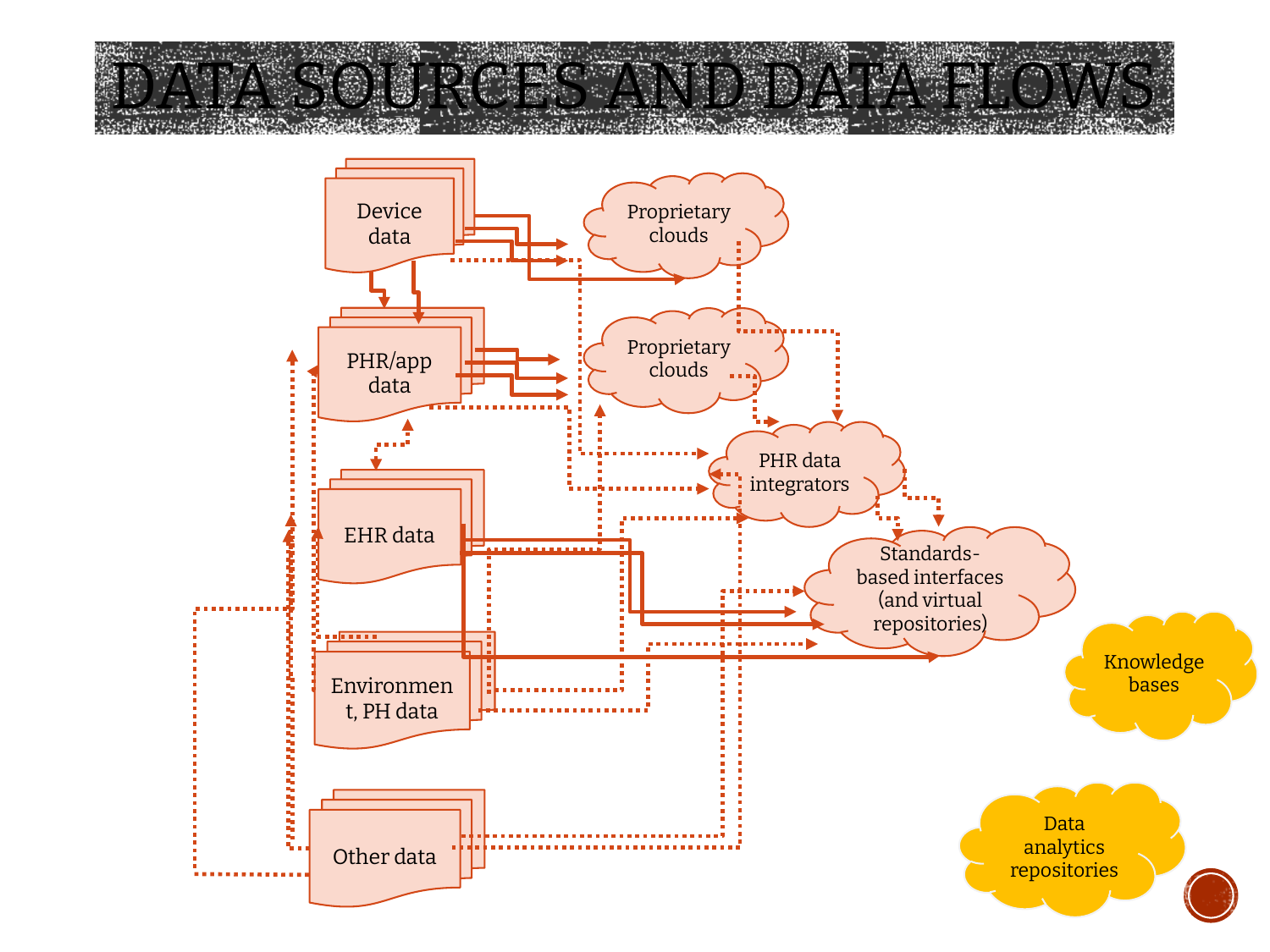

# Data sources and Data Flows
Device data
Proprietary clouds
PHR/app data
Proprietary clouds
PHR data integrators
EHR data
Standards-based interfaces (and virtual repositories)
Knowledge bases
Environment, PH data
Data analytics repositories
Other data